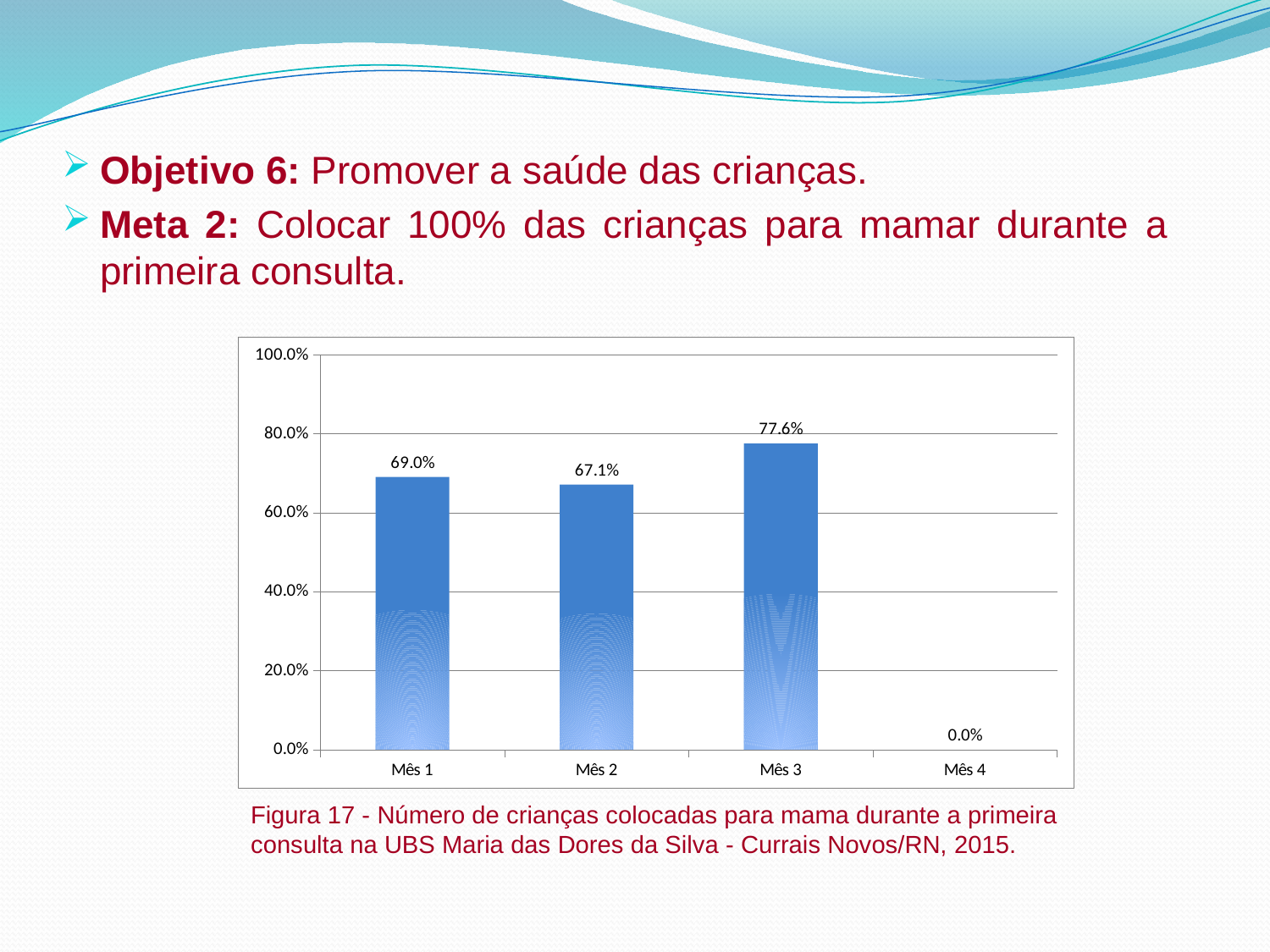

Objetivo 6: Promover a saúde das crianças.
Meta 2: Colocar 100% das crianças para mamar durante a primeira consulta.

### Chart

| Category | Número de crianças colocadas para mamar durante a primeira consulta. |
|---|---|
| Mês 1 | 0.6904761904761905 |
| Mês 2 | 0.6712328767123288 |
| Mês 3 | 0.7757009345794392 |
| Mês 4 | 0.0 |
Figura 17 - Número de crianças colocadas para mama durante a primeira consulta na UBS Maria das Dores da Silva - Currais Novos/RN, 2015.